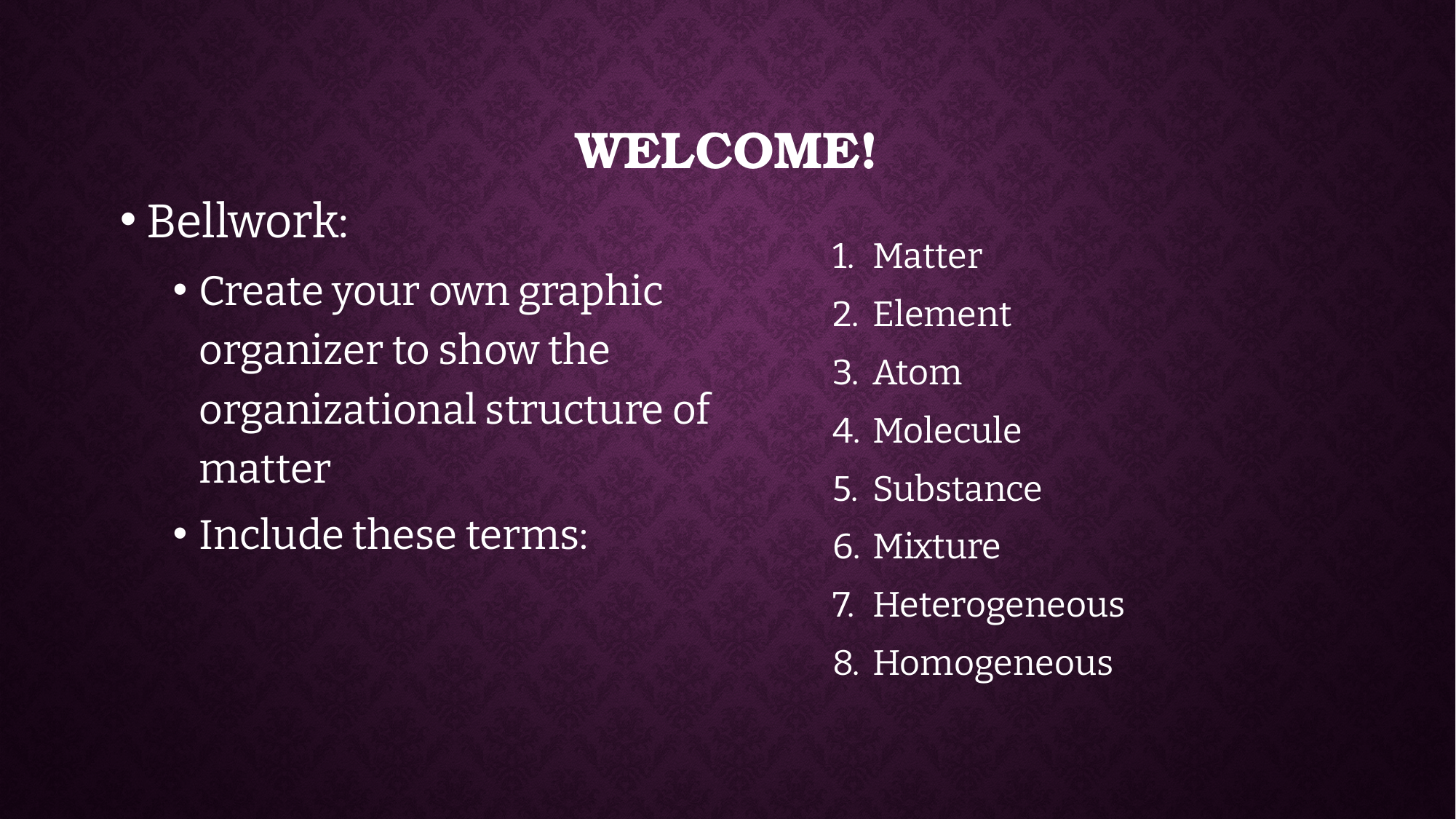

# Welcome!
Bellwork:
Create your own graphic organizer to show the organizational structure of matter
Include these terms:

Matter
Element
Atom
Molecule
Substance
Mixture
Heterogeneous
Homogeneous